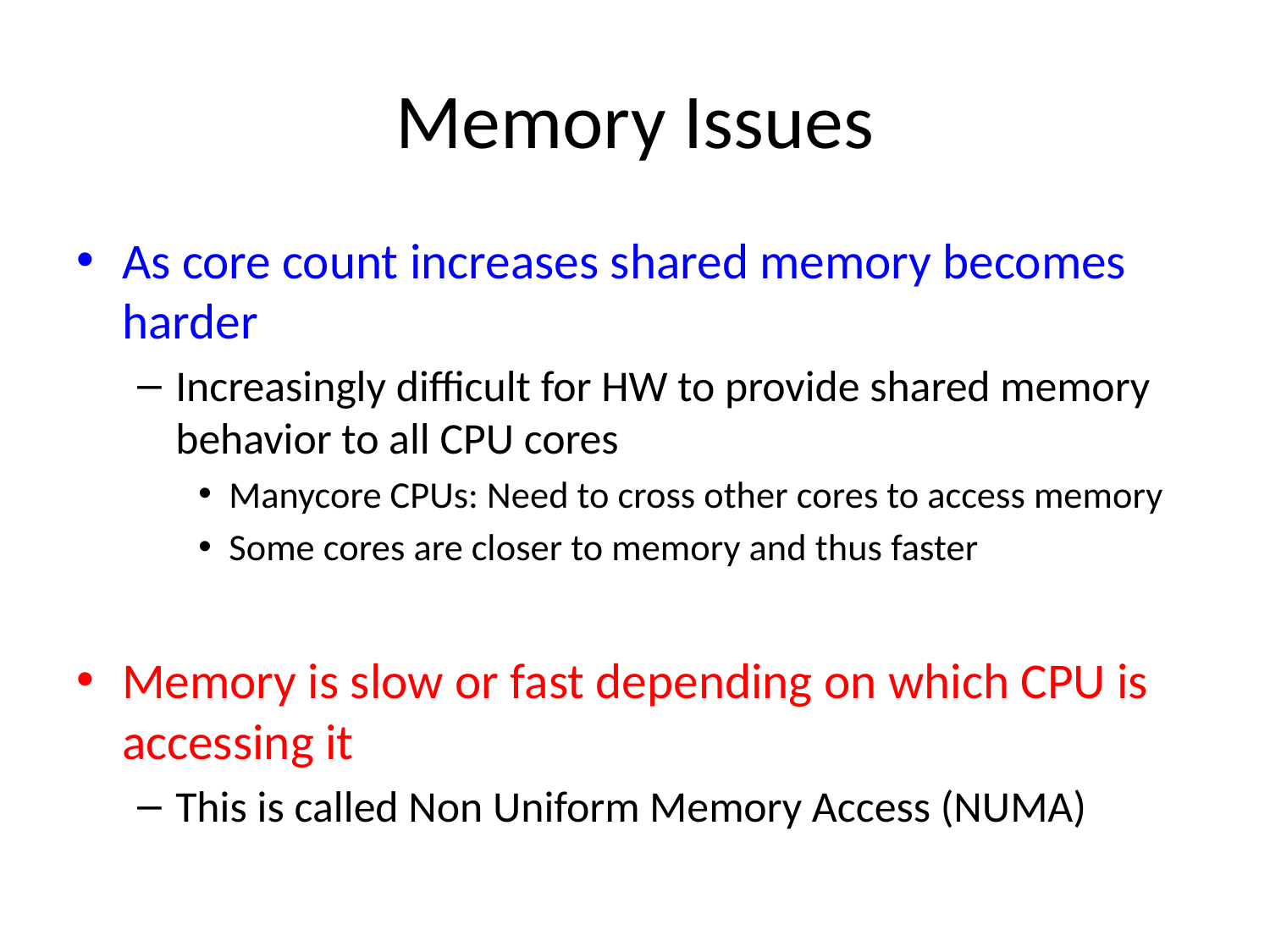

# Memory Issues
As core count increases shared memory becomes harder
Increasingly difficult for HW to provide shared memory behavior to all CPU cores
Manycore CPUs: Need to cross other cores to access memory
Some cores are closer to memory and thus faster

Memory is slow or fast depending on which CPU is accessing it
This is called Non Uniform Memory Access (NUMA)